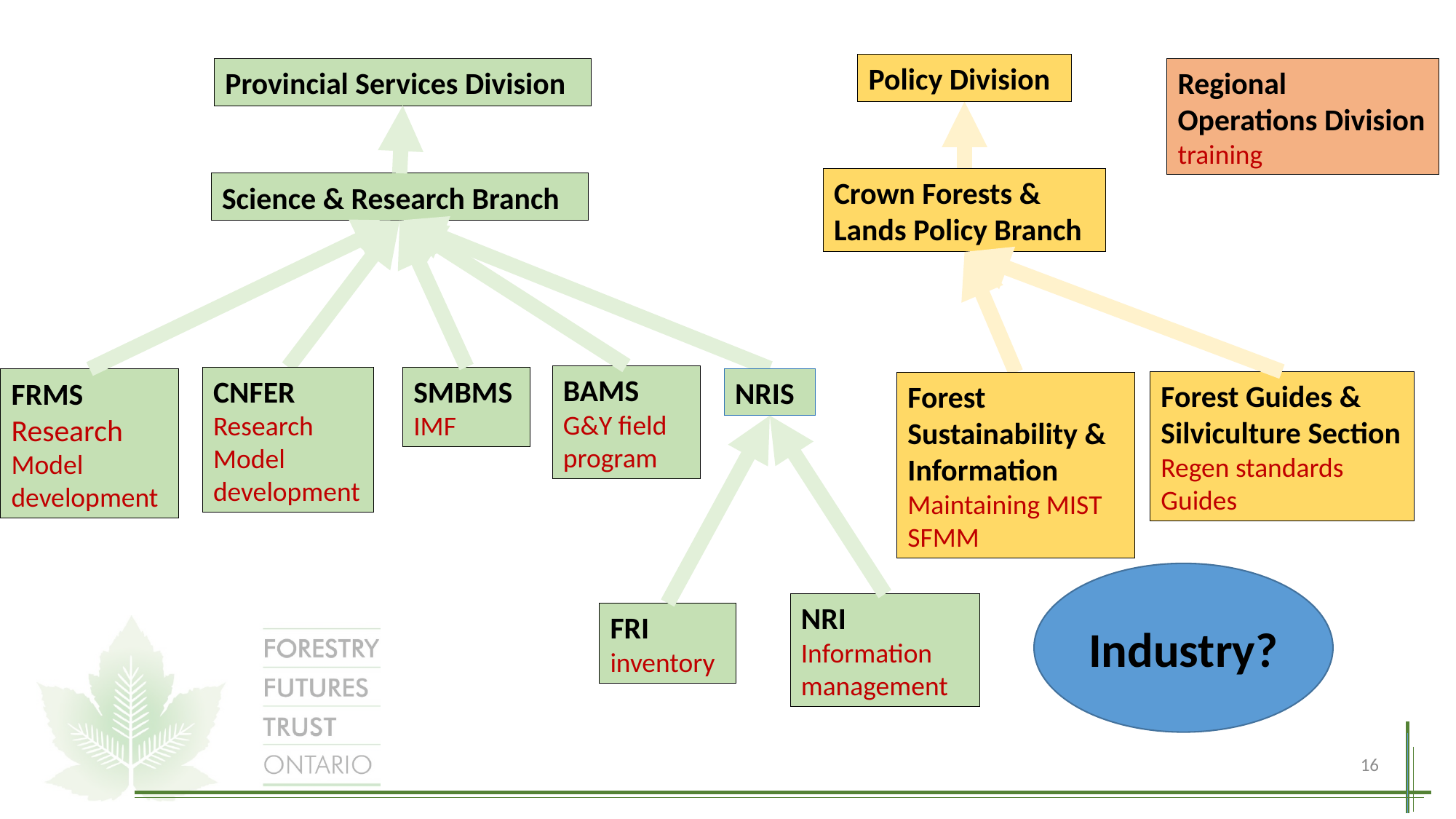

Policy Division
Provincial Services Division
Regional Operations Division
training
Crown Forests & Lands Policy Branch
Science & Research Branch
BAMS
G&Y field program
CNFER
Research Model development
SMBMS
IMF
NRIS
FRMS Research
Model development
Forest Guides & Silviculture Section
Regen standards
Guides
Forest Sustainability & Information
Maintaining MIST
SFMM
Industry?
NRI
Information management
FRI
inventory
16